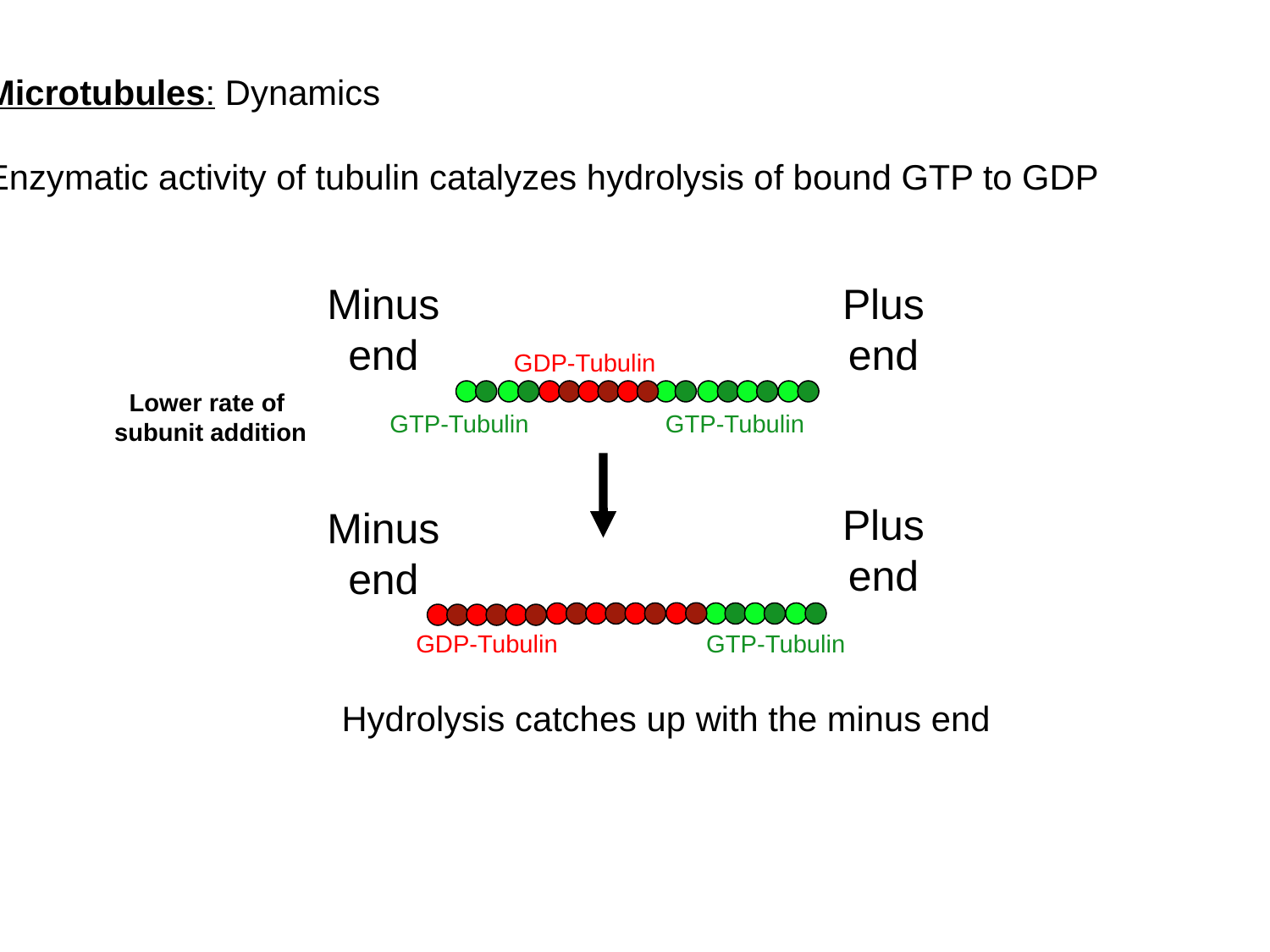

Microtubules: Dynamics

Enzymatic activity of tubulin catalyzes hydrolysis of bound GTP to GDP
Minus
end
Plus
end
GDP-Tubulin
Lower rate of
subunit addition

GTP-Tubulin
GTP-Tubulin

Plus
end
Minus
end

GDP-Tubulin
GTP-Tubulin
Hydrolysis catches up with the minus end
15